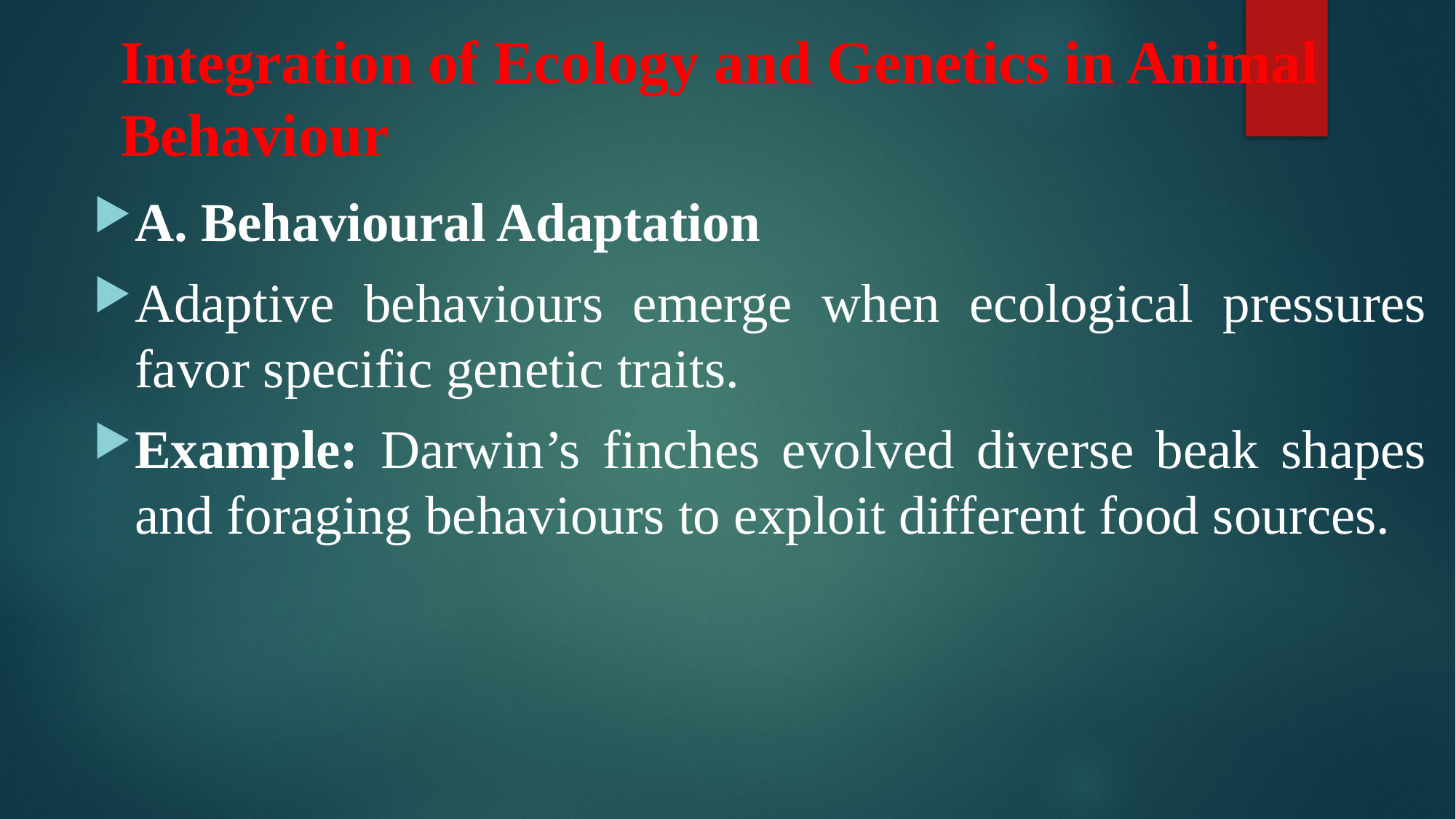

# Integration of Ecology and Genetics in Animal Behaviour
A. Behavioural Adaptation
Adaptive behaviours emerge when ecological pressures favor specific genetic traits.
Example: Darwin’s finches evolved diverse beak shapes and foraging behaviours to exploit different food sources.